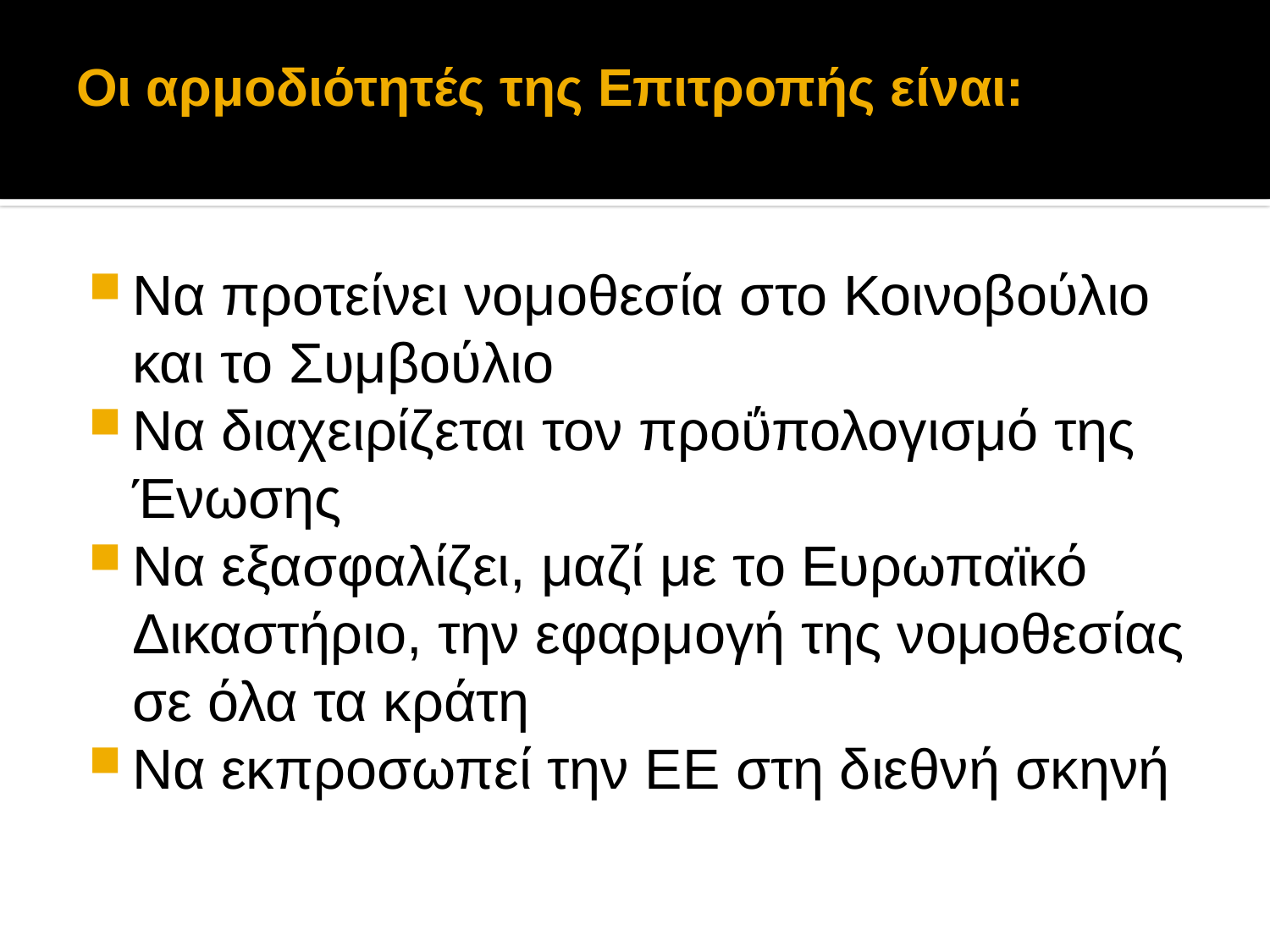

# Οι αρμοδιότητές της Επιτροπής είναι:
Να προτείνει νομοθεσία στο Κοινοβούλιο και το Συμβούλιο
Να διαχειρίζεται τον προΰπολογισμό της Ένωσης
Να εξασφαλίζει, μαζί με το Ευρωπαϊκό Δικαστήριο, την εφαρμογή της νομοθεσίας σε όλα τα κράτη
Να εκπροσωπεί την ΕΕ στη διεθνή σκηνή